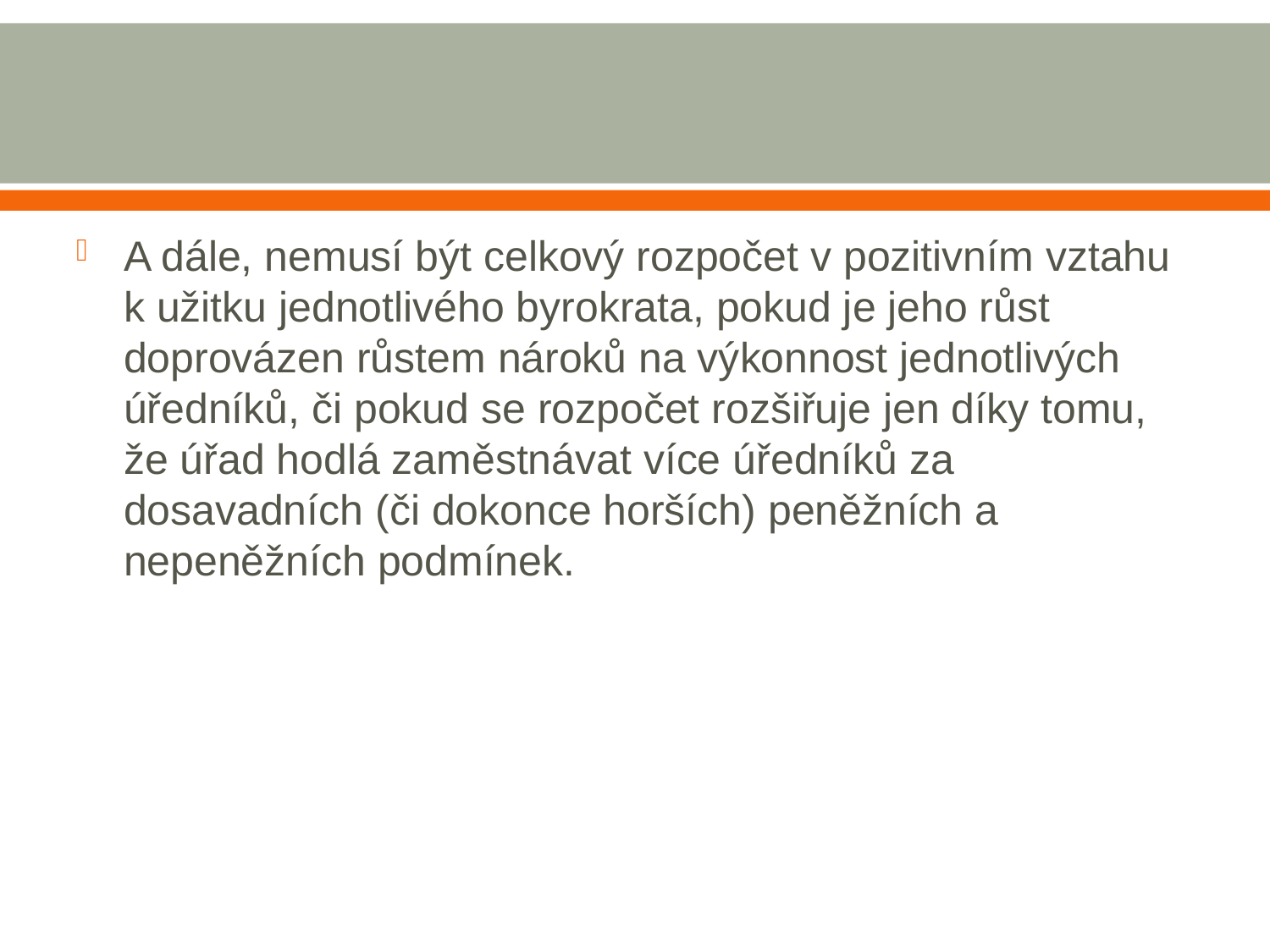

#
A dále, nemusí být celkový rozpočet v pozitivním vztahu k užitku jednotlivého byrokrata, pokud je jeho růst doprovázen růstem nároků na výkonnost jednotlivých úředníků, či pokud se rozpočet rozšiřuje jen díky tomu, že úřad hodlá zaměstnávat více úředníků za dosavadních (či dokonce horších) peněžních a nepeněžních podmínek.